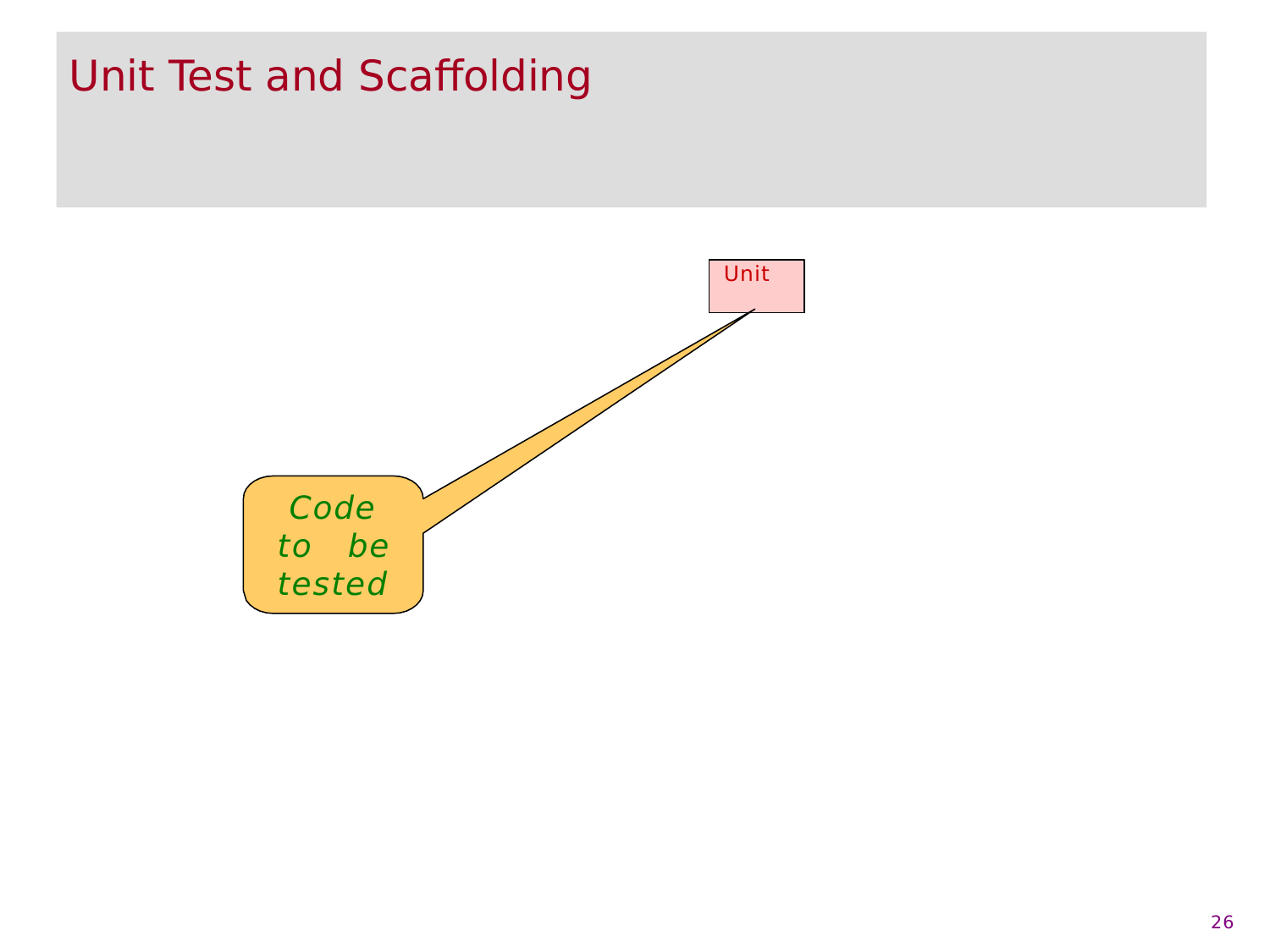

# Unit Test and Scaffolding

Unit

Code to be tested
26